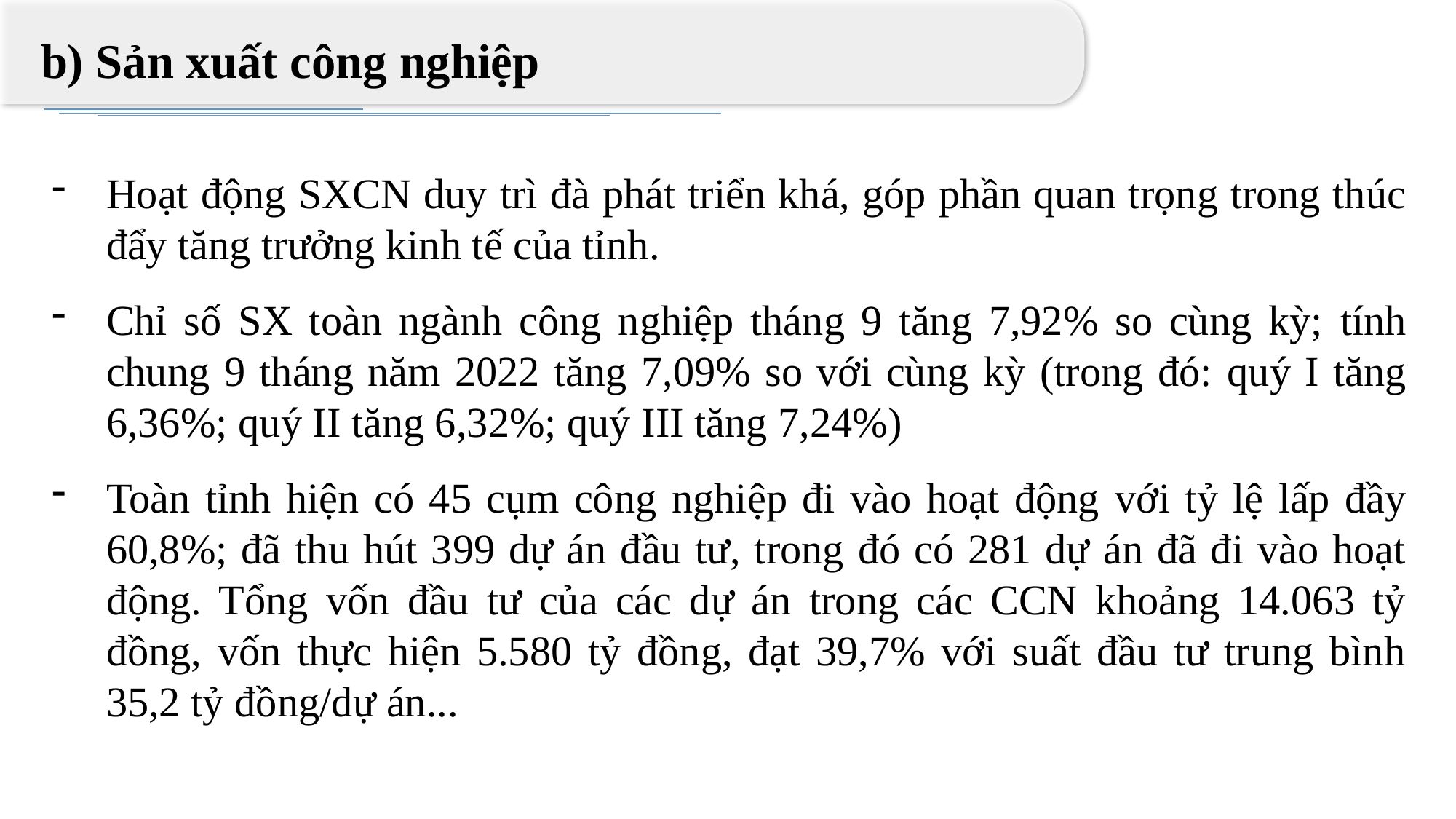

b) Sản xuất công nghiệp

Hoạt động SXCN duy trì đà phát triển khá, góp phần quan trọng trong thúc đẩy tăng trưởng kinh tế của tỉnh.
Chỉ số SX toàn ngành công nghiệp tháng 9 tăng 7,92% so cùng kỳ; tính chung 9 tháng năm 2022 tăng 7,09% so với cùng kỳ (trong đó: quý I tăng 6,36%; quý II tăng 6,32%; quý III tăng 7,24%)
Toàn tỉnh hiện có 45 cụm công nghiệp đi vào hoạt động với tỷ lệ lấp đầy 60,8%; đã thu hút 399 dự án đầu tư, trong đó có 281 dự án đã đi vào hoạt động. Tổng vốn đầu tư của các dự án trong các CCN khoảng 14.063 tỷ đồng, vốn thực hiện 5.580 tỷ đồng, đạt 39,7% với suất đầu tư trung bình 35,2 tỷ đồng/dự án...